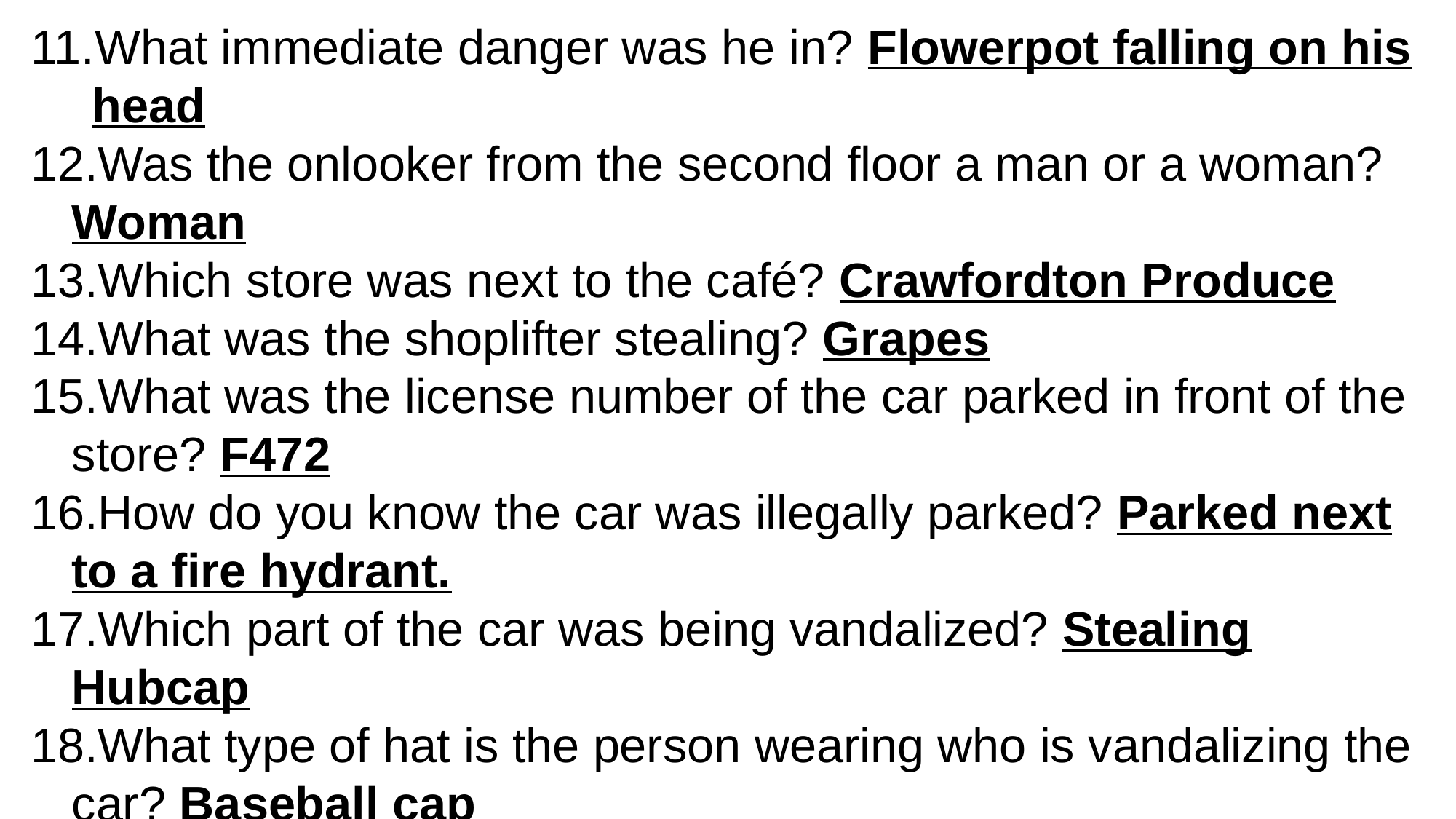

What immediate danger was he in? Flowerpot falling on his head
Was the onlooker from the second floor a man or a woman? Woman
Which store was next to the café? Crawfordton Produce
What was the shoplifter stealing? Grapes
What was the license number of the car parked in front of the store? F472
How do you know the car was illegally parked? Parked next to a fire hydrant.
Which part of the car was being vandalized? Stealing Hubcap
What type of hat is the person wearing who is vandalizing the car? Baseball cap
What offense was in progress against the female diner? Purse snatching
The waiter is going to serve what drink? Wine or champagne.